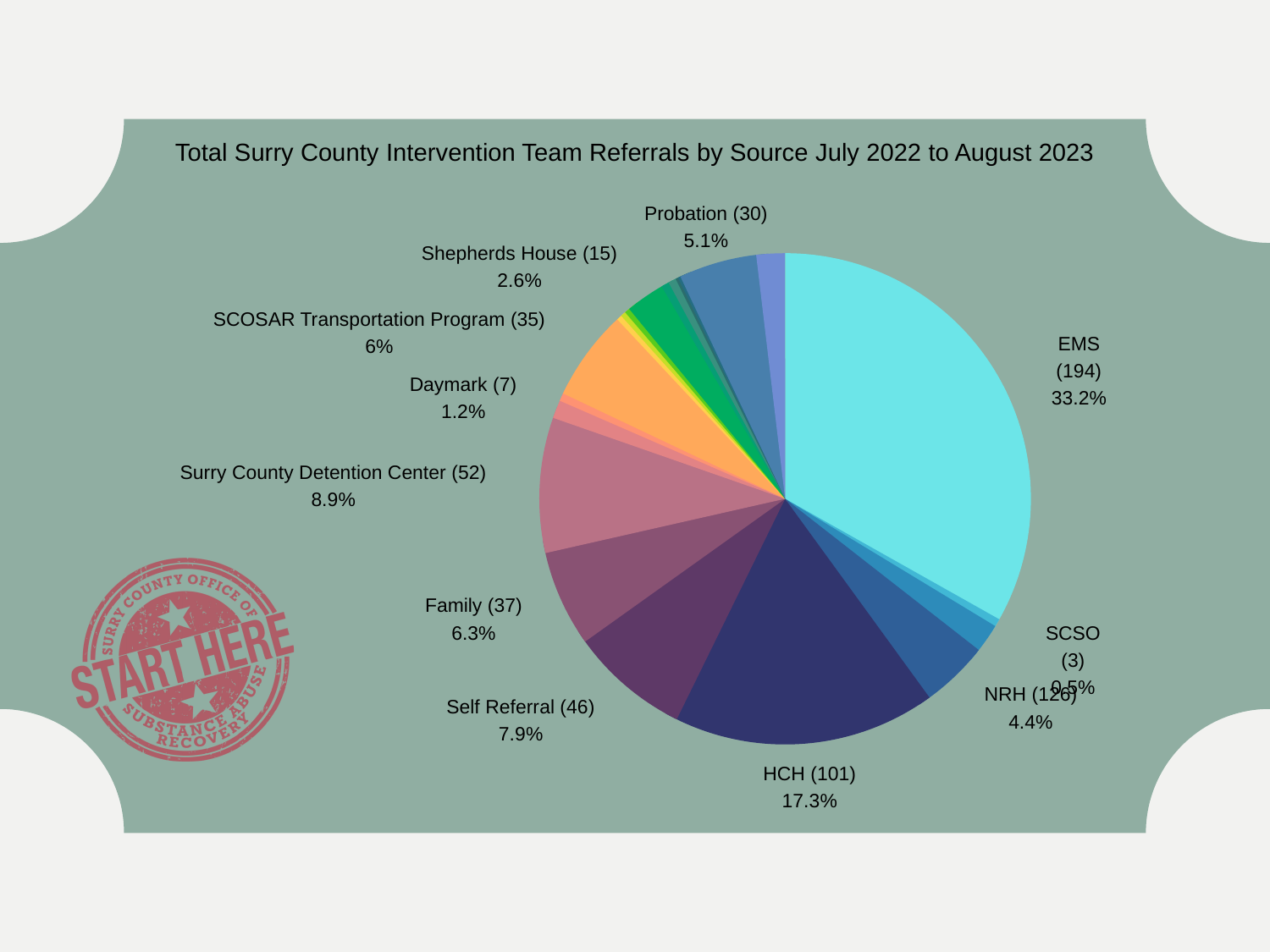

Total Surry County Intervention Team Referrals by Source July 2022 to August 2023
Probation (30)
5.1%
Shepherds House (15)
2.6%

SCOSAR Transportation Program (35)
6%
EMS (194)
33.2%
Daymark (7)
1.2%
Surry County Detention Center (52)
8.9%
Family (37)
6.3%
SCSO (3)
0.5%
NRH (126)
4.4%
Self Referral (46)
7.9%
HCH (101)
17.3%